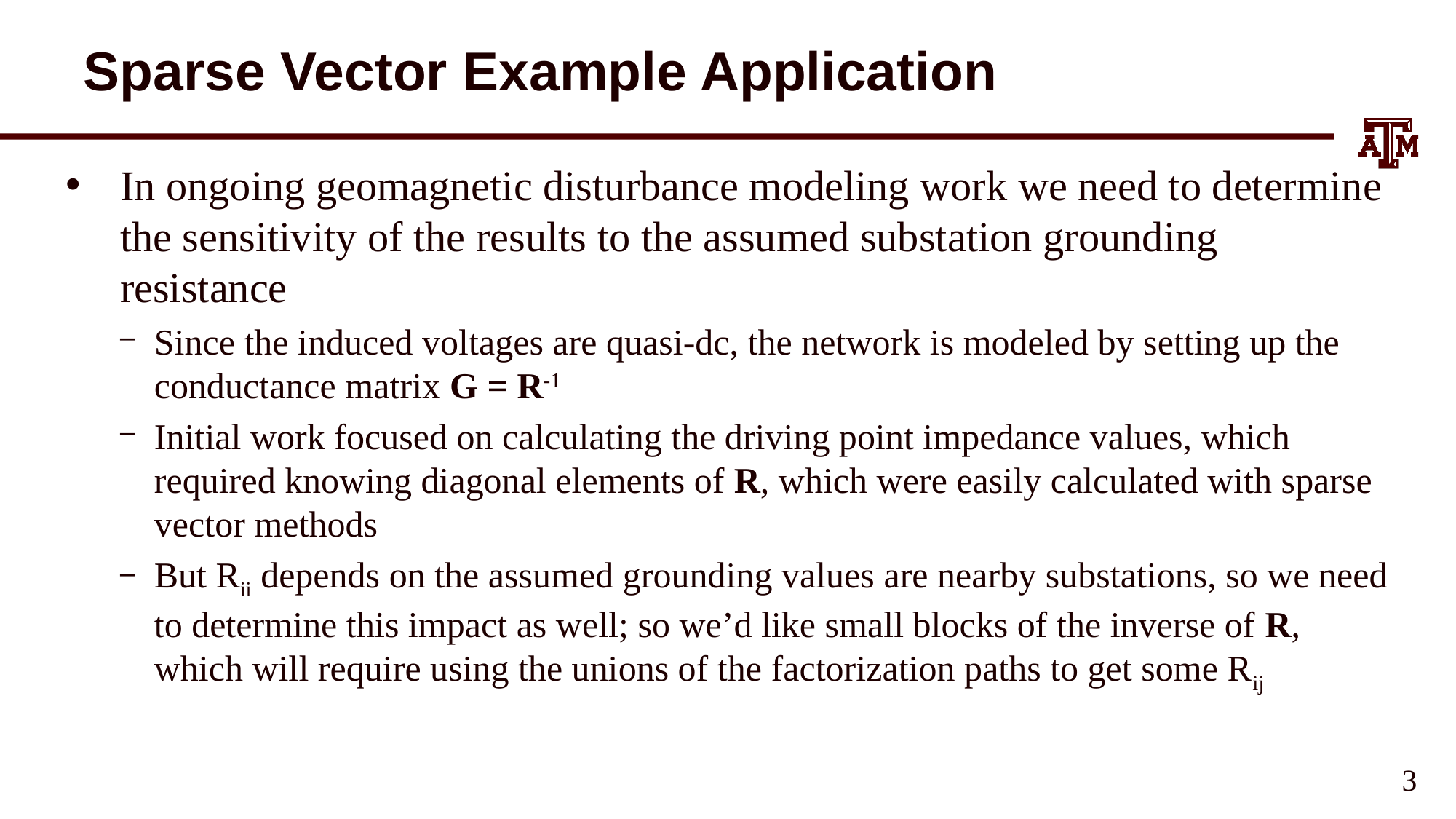

# Sparse Vector Example Application
In ongoing geomagnetic disturbance modeling work we need to determine the sensitivity of the results to the assumed substation grounding resistance
Since the induced voltages are quasi-dc, the network is modeled by setting up the conductance matrix G = R-1
Initial work focused on calculating the driving point impedance values, which required knowing diagonal elements of R, which were easily calculated with sparse vector methods
But Rii depends on the assumed grounding values are nearby substations, so we need to determine this impact as well; so we’d like small blocks of the inverse of R, which will require using the unions of the factorization paths to get some Rij
3